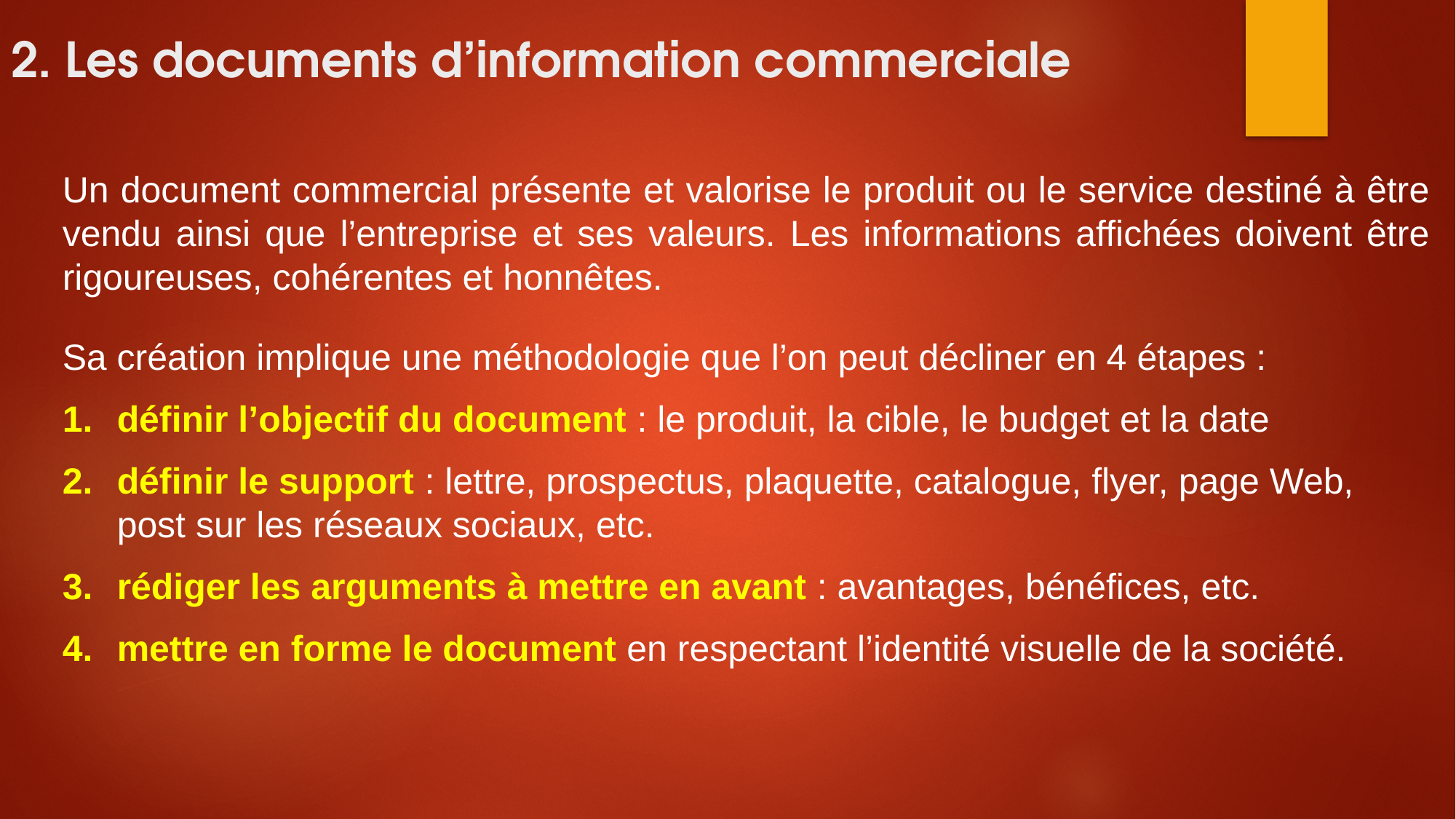

# 2. Les documents d’information commerciale
Un document commercial présente et valorise le produit ou le service destiné à être vendu ainsi que l’entreprise et ses valeurs. Les informations affichées doivent être rigoureuses, cohérentes et honnêtes.
Sa création implique une méthodologie que l’on peut décliner en 4 étapes :
définir l’objectif du document : le produit, la cible, le budget et la date
définir le support : lettre, prospectus, plaquette, catalogue, flyer, page Web, post sur les réseaux sociaux, etc.
rédiger les arguments à mettre en avant : avantages, bénéfices, etc.
mettre en forme le document en respectant l’identité visuelle de la société.